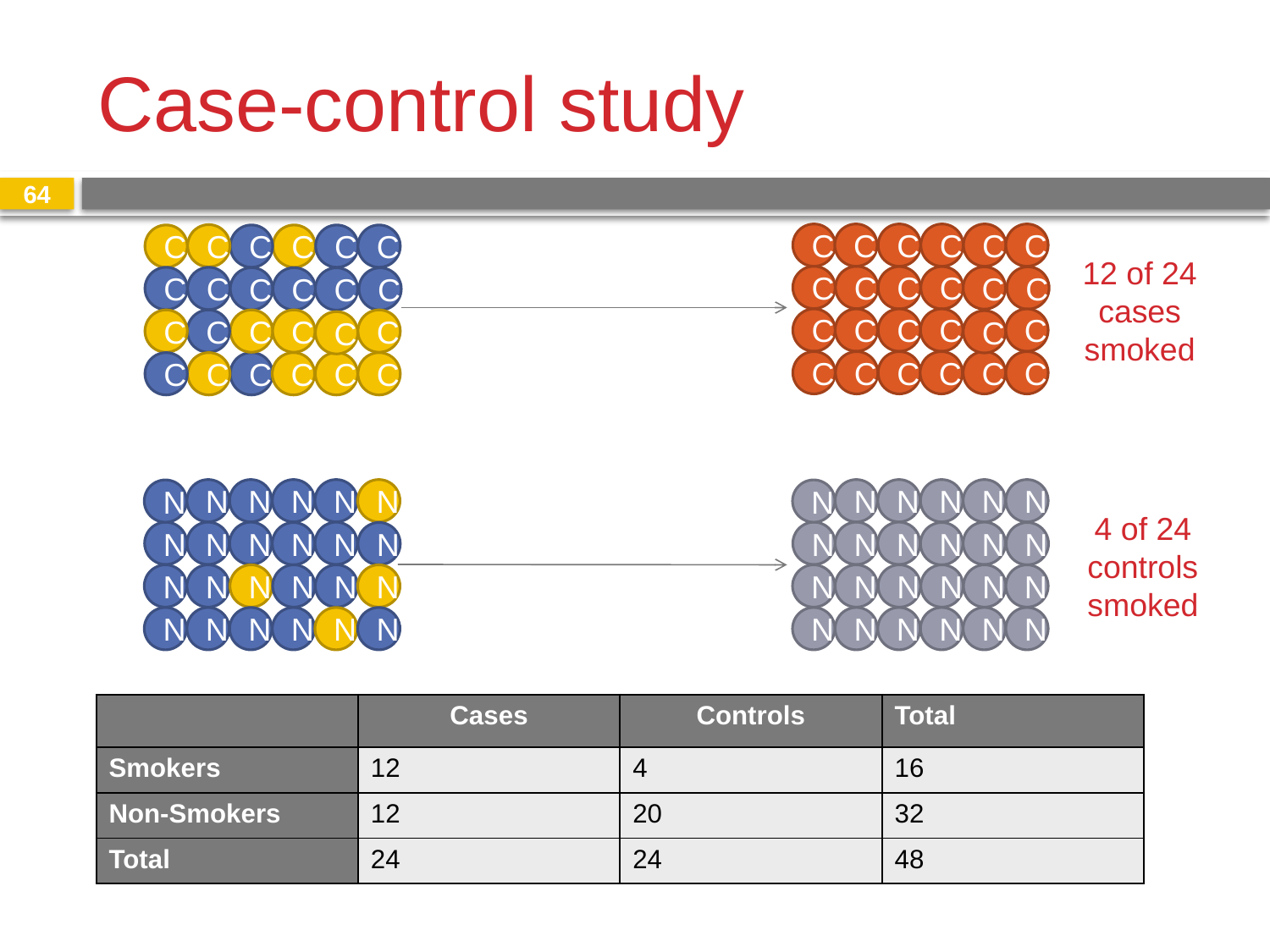

# Case-control study
64
C
C
C
C
C
C
C
C
C
C
C
C
12 of 24 cases smoked
C
C
C
C
C
C
C
C
C
C
C
C
C
C
C
C
C
C
C
C
C
C
C
C
C
C
C
C
C
C
C
C
C
C
C
C
N
N
N
N
N
N
N
N
N
N
N
N
4 of 24 controls smoked
N
N
N
N
N
N
N
N
N
N
N
N
N
N
N
N
N
N
N
N
N
N
N
N
N
N
N
N
N
N
N
N
N
N
N
N
|  | Cases | Controls | Total |
| --- | --- | --- | --- |
| Smokers | 12 | 4 | 16 |
| Non-Smokers | 12 | 20 | 32 |
| Total | 24 | 24 | 48 |